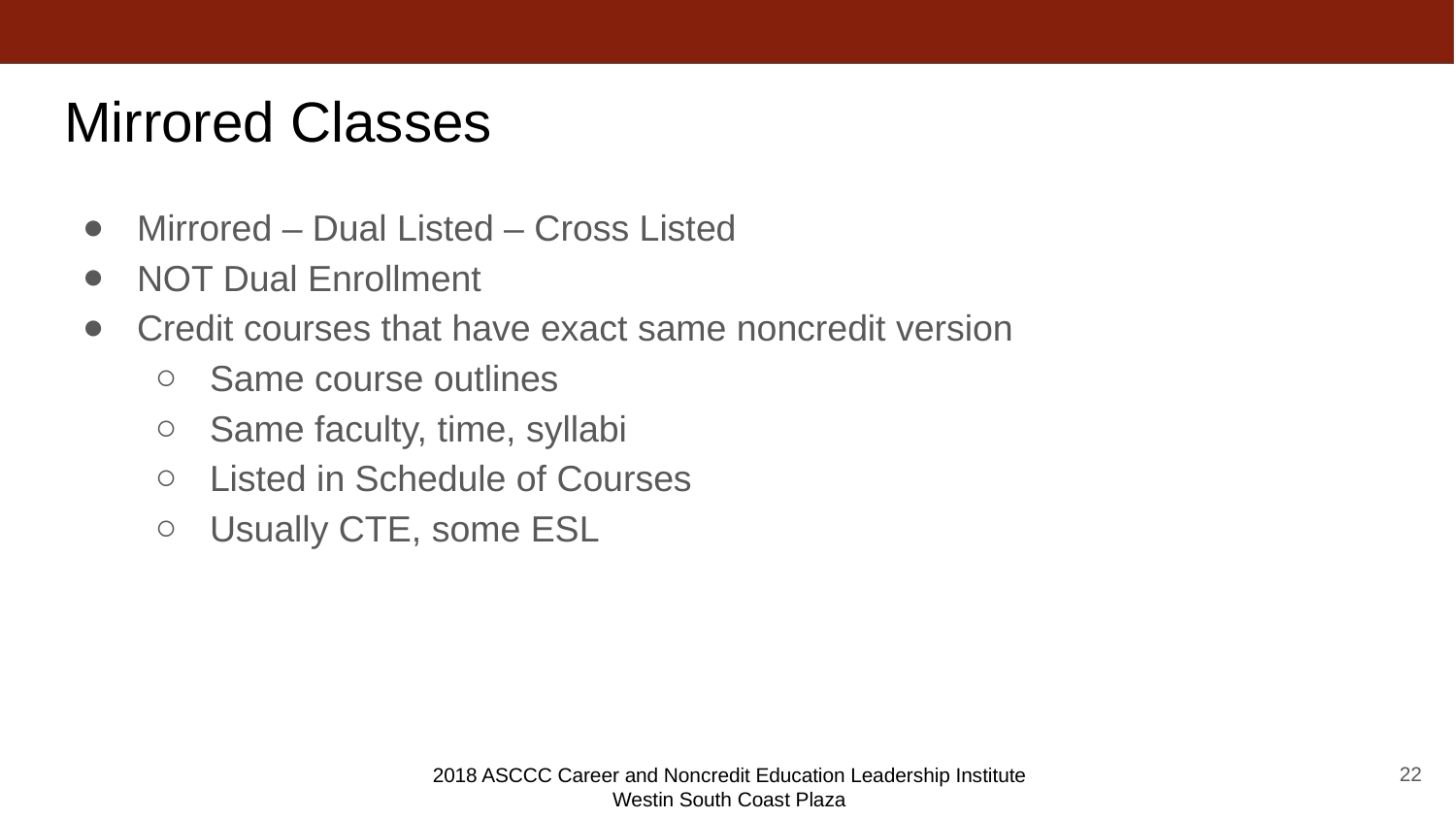

# Mirrored Classes
Mirrored – Dual Listed – Cross Listed
NOT Dual Enrollment
Credit courses that have exact same noncredit version
Same course outlines
Same faculty, time, syllabi
Listed in Schedule of Courses
Usually CTE, some ESL
22
2018 ASCCC Career and Noncredit Education Leadership Institute
Westin South Coast Plaza